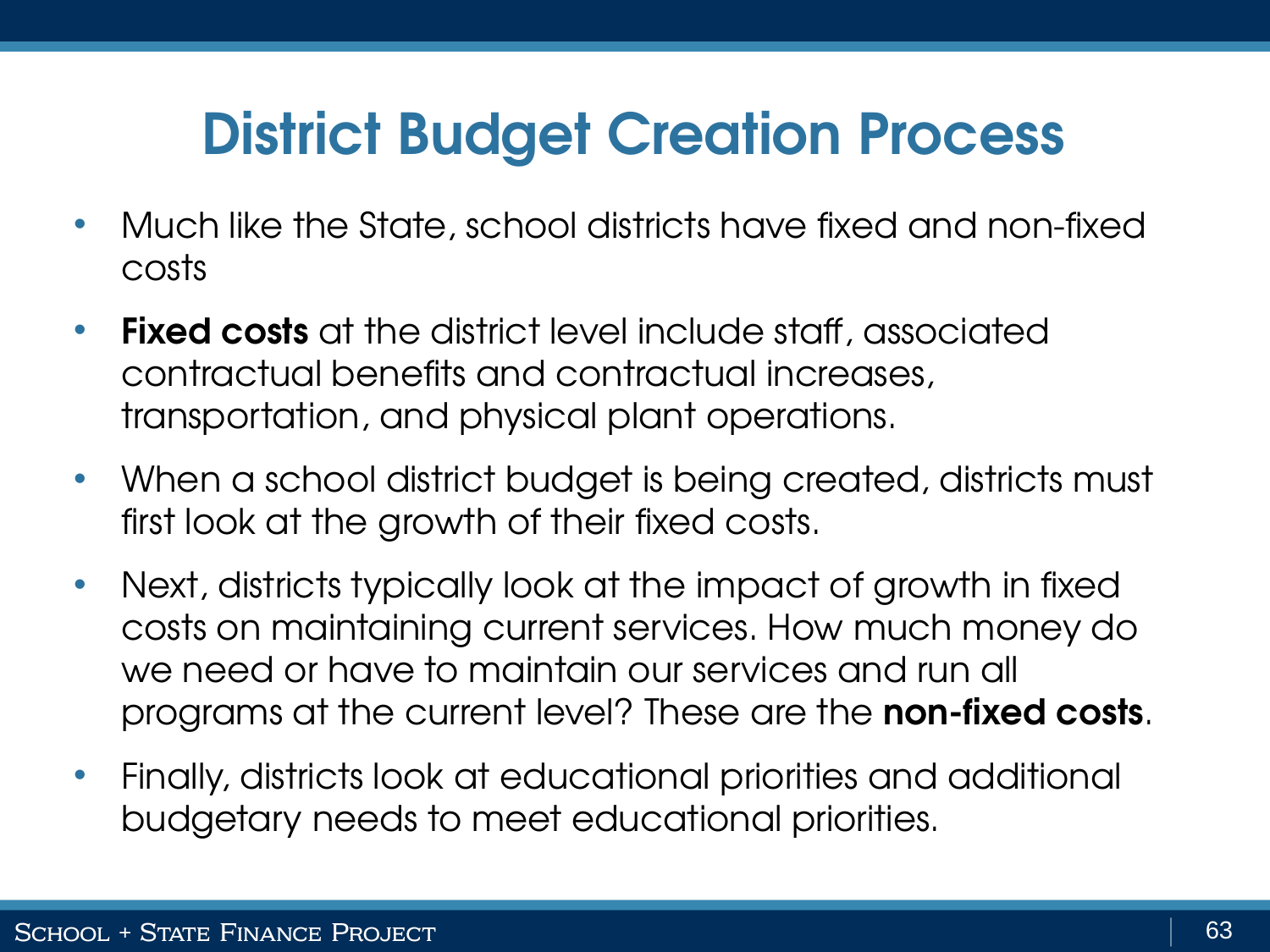

District Budget Creation Process
Much like the State, school districts have fixed and non-fixed costs
Fixed costs at the district level include staff, associated contractual benefits and contractual increases, transportation, and physical plant operations.
When a school district budget is being created, districts must first look at the growth of their fixed costs.
Next, districts typically look at the impact of growth in fixed costs on maintaining current services. How much money do we need or have to maintain our services and run all programs at the current level? These are the non-fixed costs.
Finally, districts look at educational priorities and additional budgetary needs to meet educational priorities.
63